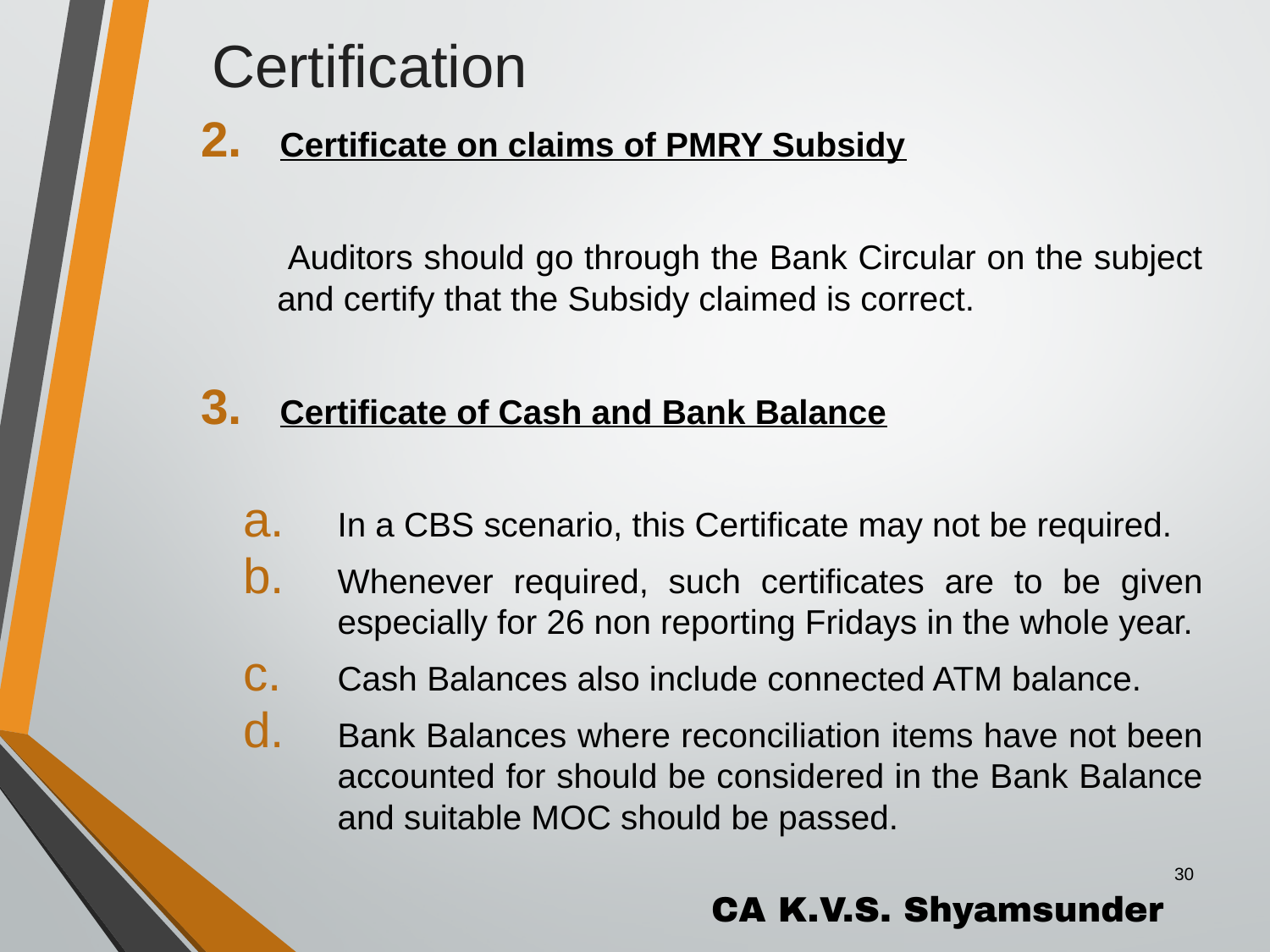

Certification
Certificate on claims of PMRY Subsidy

       Auditors should go through the Bank Circular on the subject and certify that the Subsidy claimed is correct.

Certificate of Cash and Bank Balance

In a CBS scenario, this Certificate may not be required.
Whenever required, such certificates are to be given especially for 26 non reporting Fridays in the whole year.
Cash Balances also include connected ATM balance.
Bank Balances where reconciliation items have not been accounted for should be considered in the Bank Balance and suitable MOC should be passed.

30
CA K.V.S. Shyamsunder